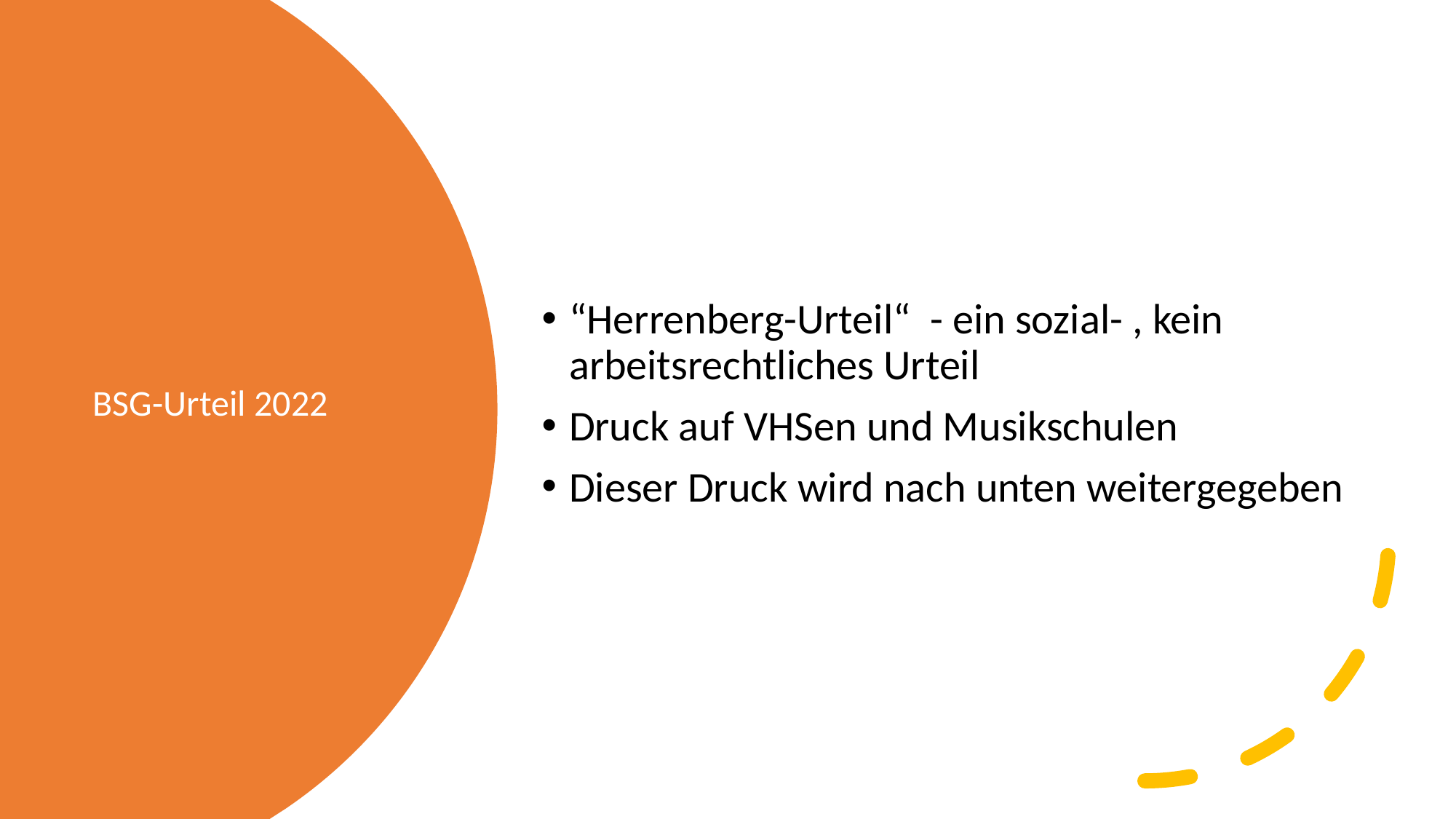

“Herrenberg-Urteil“  - ein sozial- , kein arbeitsrechtliches Urteil
Druck auf VHSen und Musikschulen
Dieser Druck wird nach unten weitergegeben
# BSG-Urteil 2022